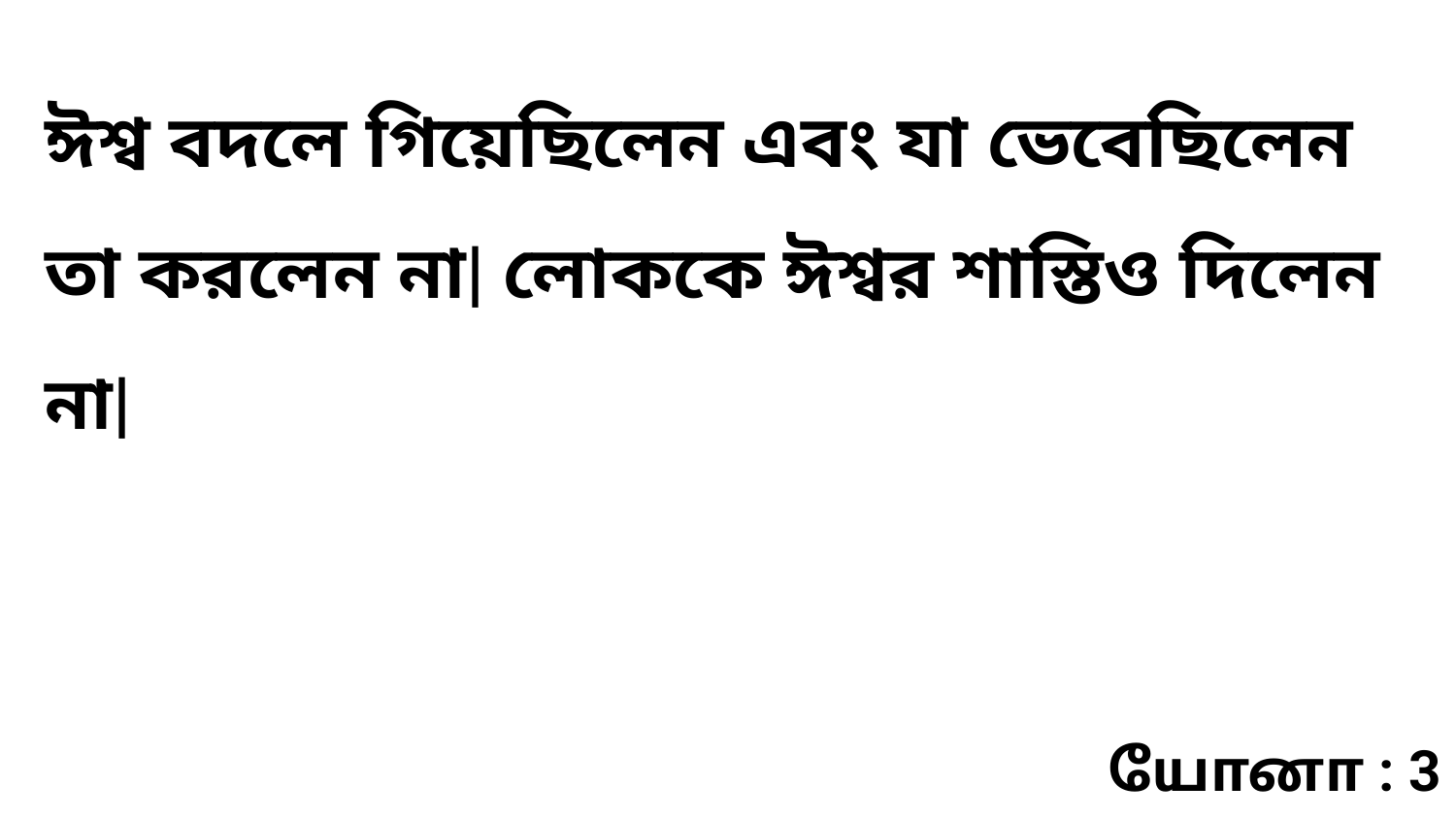

ঈশ্ব বদলে গিয়েছিলেন এবং যা ভেবেছিলেন তা করলেন না| লোককে ঈশ্বর শাস্তিও দিলেন না|
யோனா : 3